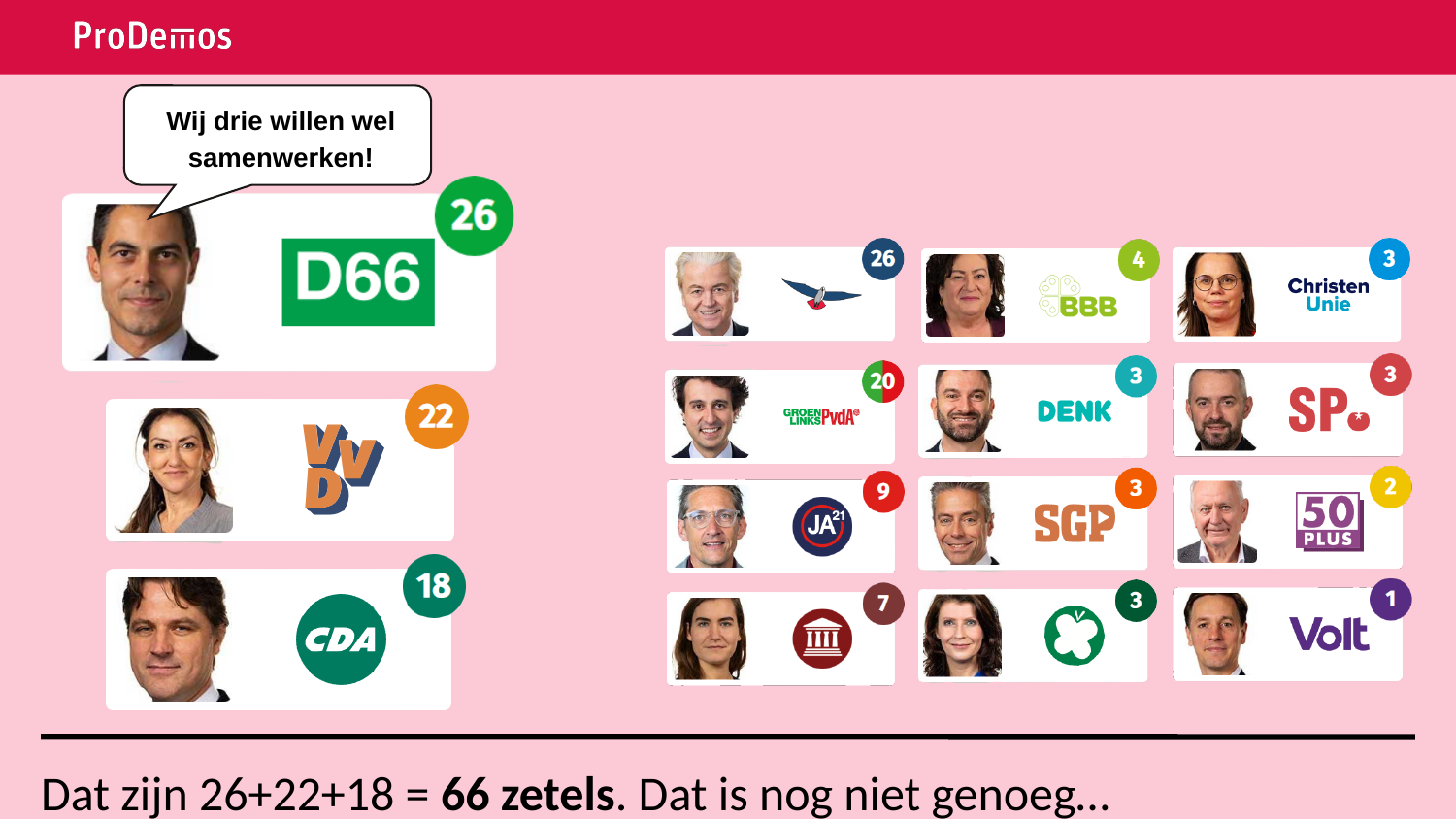

Wij drie willen wel samenwerken!

Dat zijn 26+22+18 = 66 zetels. Dat is nog niet genoeg…